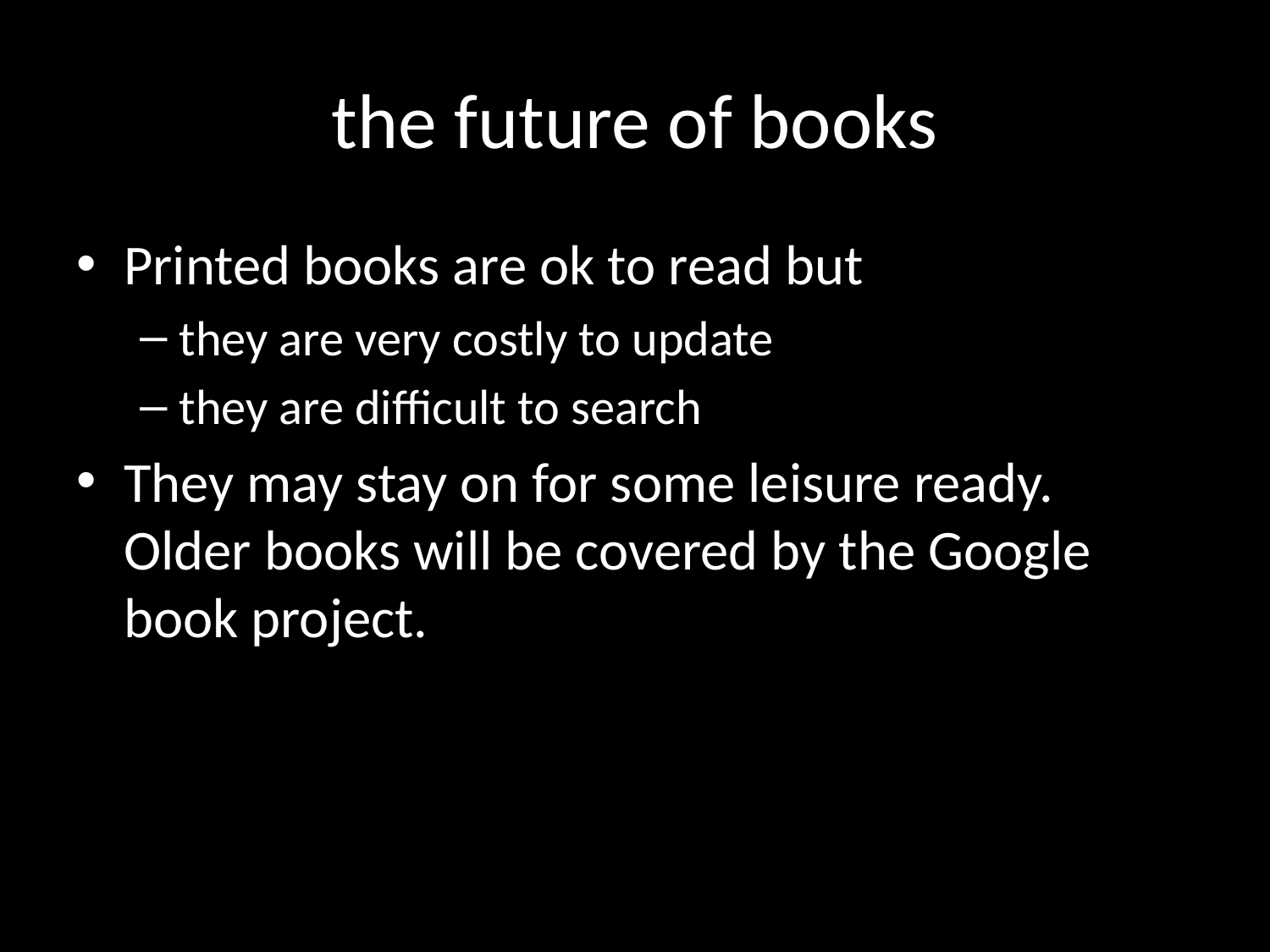

# the future of books
Printed books are ok to read but
they are very costly to update
they are difficult to search
They may stay on for some leisure ready. Older books will be covered by the Google book project.